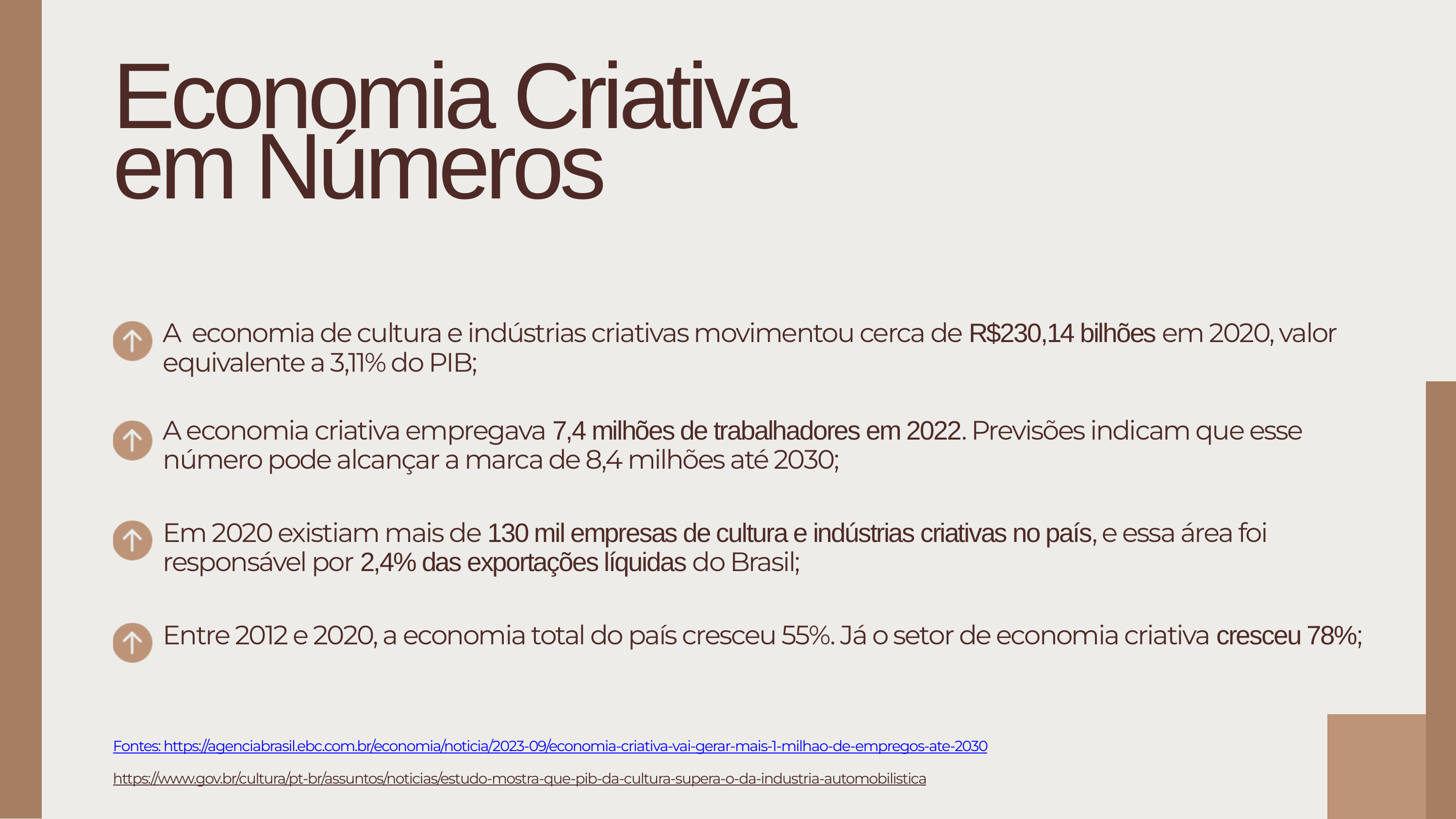

Economia Criativa em Números
A  economia de cultura e indústrias criativas movimentou cerca de R$230,14 bilhões em 2020, valor equivalente a 3,11% do PIB;

A economia criativa empregava 7,4 milhões de trabalhadores em 2022. Previsões indicam que esse número pode alcançar a marca de 8,4 milhões até 2030;

Em 2020 existiam mais de 130 mil empresas de cultura e indústrias criativas no país, e essa área foi responsável por 2,4% das exportações líquidas do Brasil;

Entre 2012 e 2020, a economia total do país cresceu 55%. Já o setor de economia criativa cresceu 78%;

Fontes: https://agenciabrasil.ebc.com.br/economia/noticia/2023-09/economia-criativa-vai-gerar-mais-1-milhao-de-empregos-ate-2030

https://www.gov.br/cultura/pt-br/assuntos/noticias/estudo-mostra-que-pib-da-cultura-supera-o-da-industria-automobilistica